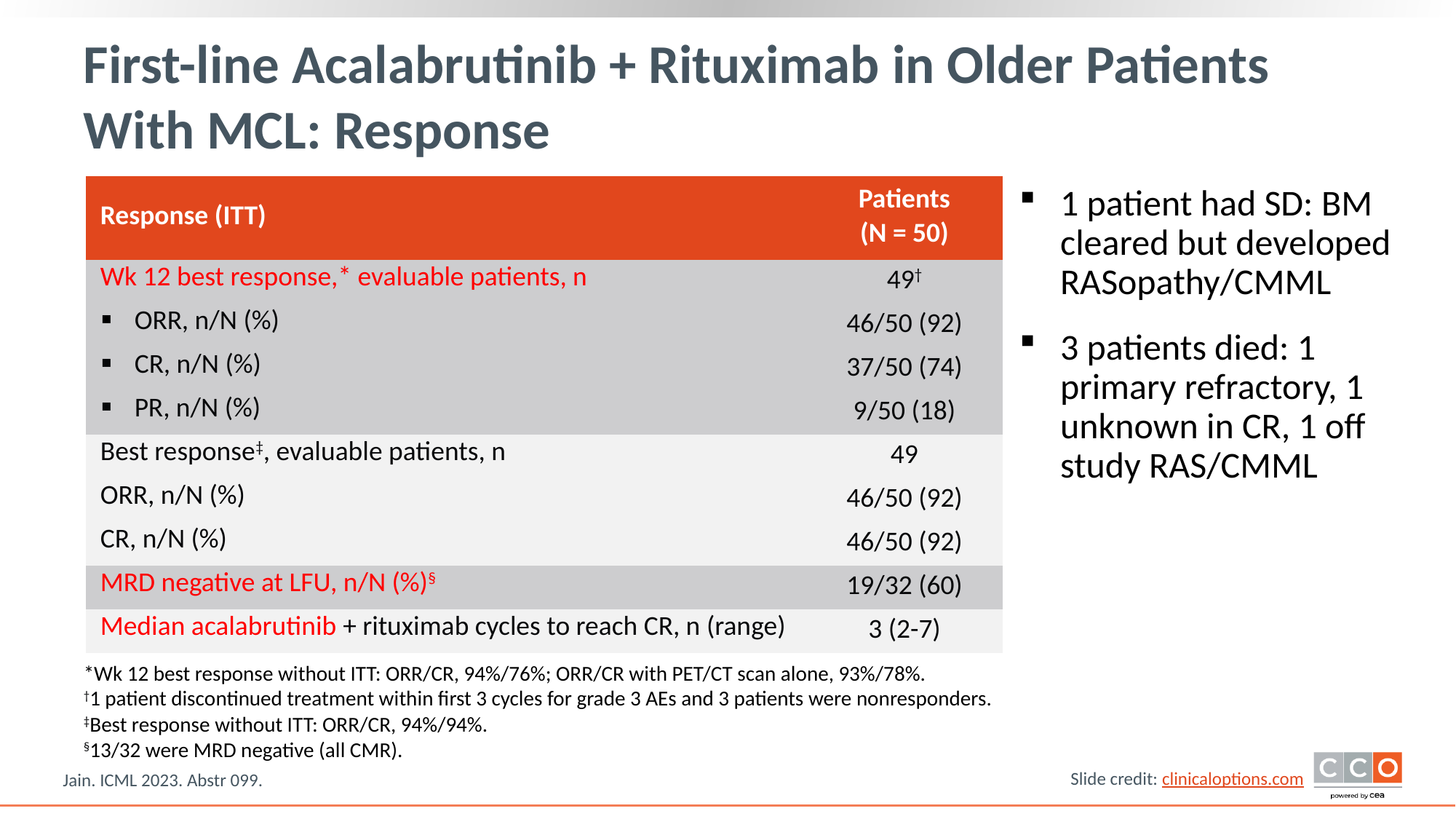

# First-line Acalabrutinib + Rituximab in Older Patients With MCL: Response
| Response (ITT) | Patients (N = 50) |
| --- | --- |
| Wk 12 best response,\* evaluable patients, n | 49† |
| ORR, n/N (%) | 46/50 (92) |
| CR, n/N (%) | 37/50 (74) |
| PR, n/N (%) | 9/50 (18) |
| Best response‡, evaluable patients, n | 49 |
| ORR, n/N (%) | 46/50 (92) |
| CR, n/N (%) | 46/50 (92) |
| MRD negative at LFU, n/N (%)§ | 19/32 (60) |
| Median acalabrutinib + rituximab cycles to reach CR, n (range) | 3 (2-7) |
1 patient had SD: BM cleared but developed RASopathy/CMML
3 patients died: 1 primary refractory, 1 unknown in CR, 1 off study RAS/CMML

*Wk 12 best response without ITT: ORR/CR, 94%/76%; ORR/CR with PET/CT scan alone, 93%/78%.
†1 patient discontinued treatment within first 3 cycles for grade 3 AEs and 3 patients were nonresponders.
‡Best response without ITT: ORR/CR, 94%/94%.
§13/32 were MRD negative (all CMR).
Jain. ICML 2023. Abstr 099.